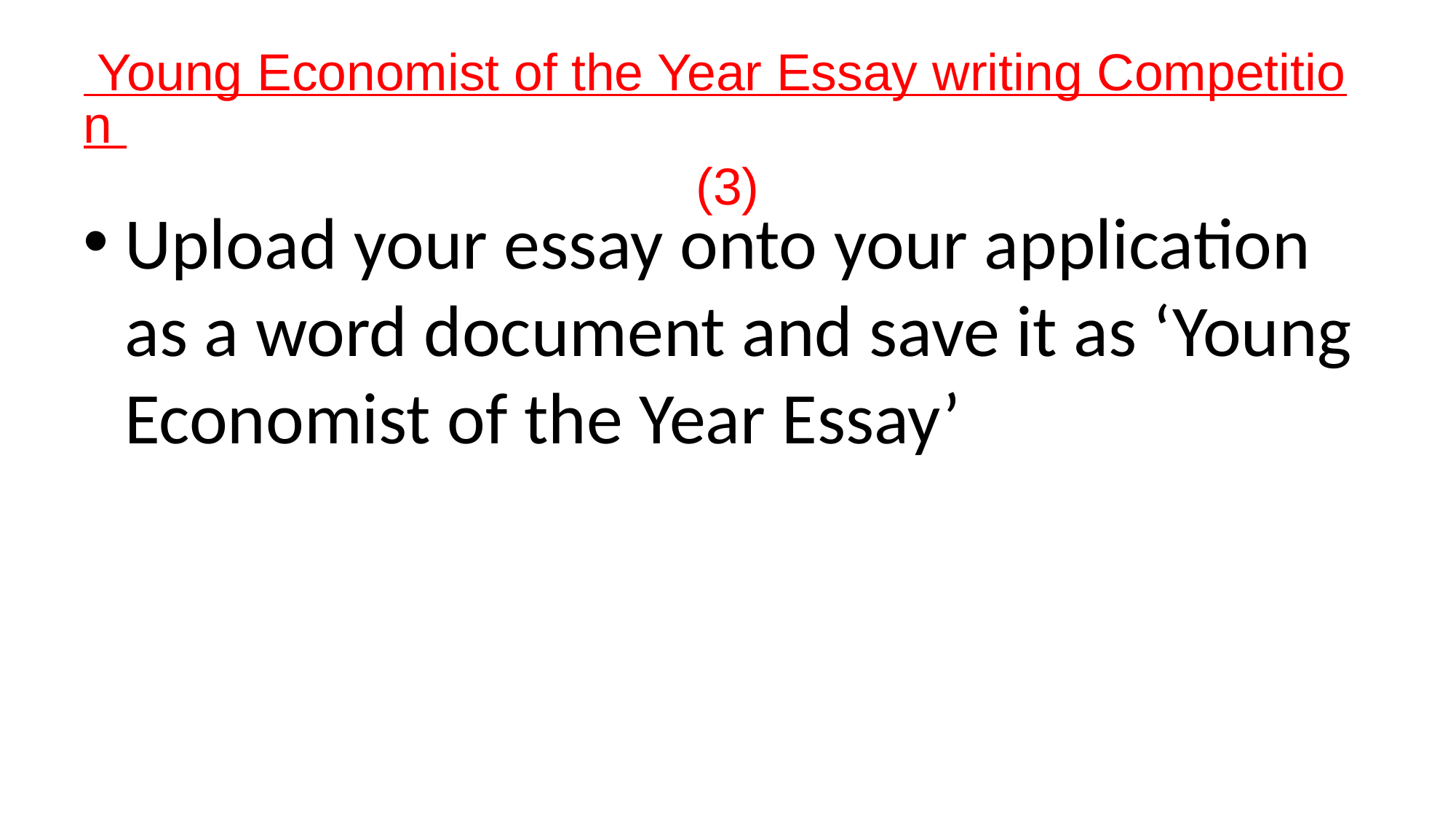

# Young Economist of the Year Essay writing Competition (3)
Upload your essay onto your application as a word document and save it as ‘Young Economist of the Year Essay’